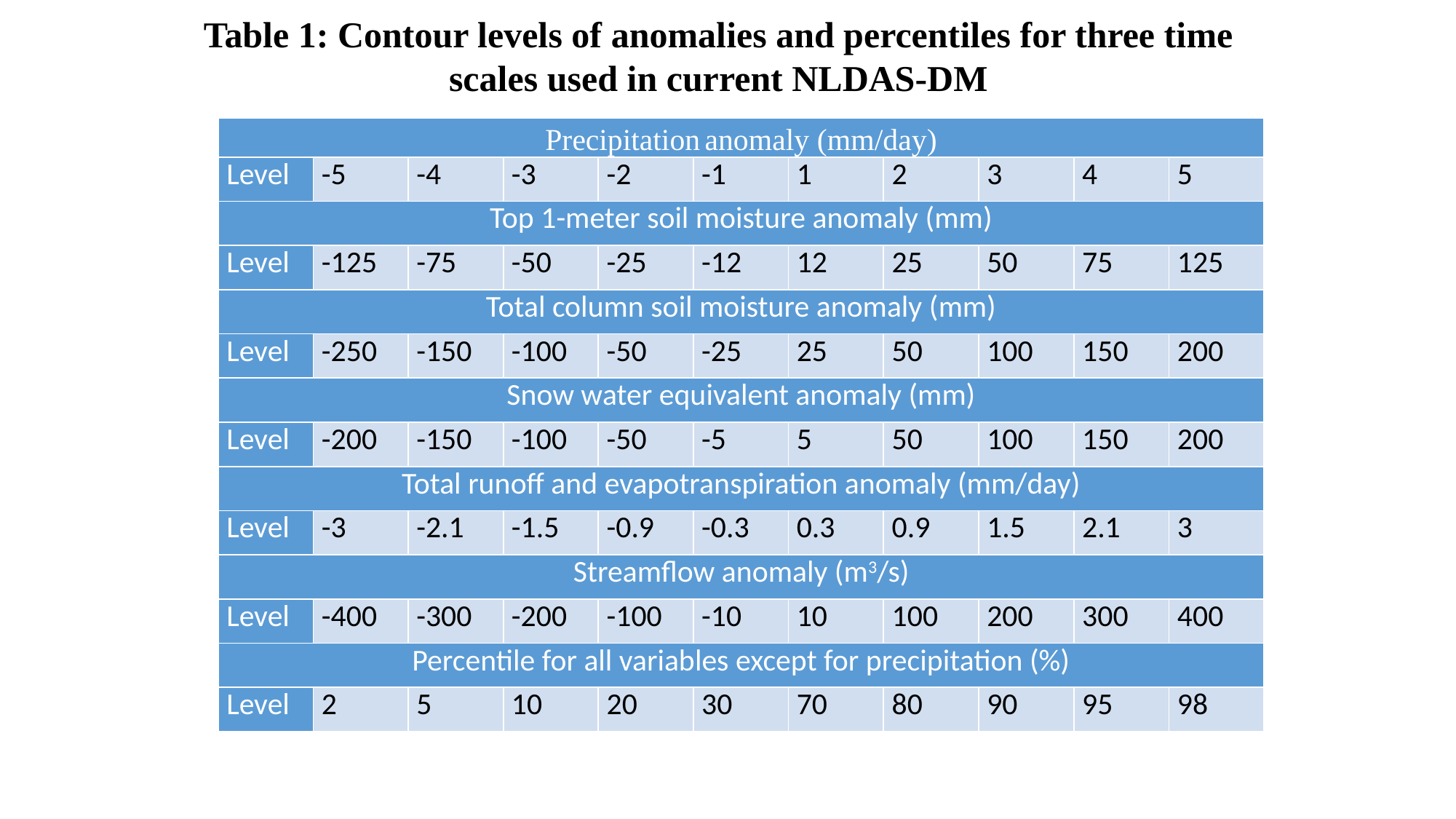

Table 1: Contour levels of anomalies and percentiles for three time scales used in current NLDAS-DM

| Precipitation anomaly (mm/day) |  |  |  |  |  |  |  |  |  |  |
| --- | --- | --- | --- | --- | --- | --- | --- | --- | --- | --- |
| Level | -5 | -4 | -3 | -2 | -1 | 1 | 2 | 3 | 4 | 5 |
| Top 1-meter soil moisture anomaly (mm) |  |  |  |  |  |  |  |  |  |  |
| Level | -125 | -75 | -50 | -25 | -12 | 12 | 25 | 50 | 75 | 125 |
| Total column soil moisture anomaly (mm) |  |  |  |  |  |  |  |  |  |  |
| Level | -250 | -150 | -100 | -50 | -25 | 25 | 50 | 100 | 150 | 200 |
| Snow water equivalent anomaly (mm) |  |  |  |  |  |  |  |  |  |  |
| Level | -200 | -150 | -100 | -50 | -5 | 5 | 50 | 100 | 150 | 200 |
| Total runoff and evapotranspiration anomaly (mm/day) |  |  |  |  |  |  |  |  |  |  |
| Level | -3 | -2.1 | -1.5 | -0.9 | -0.3 | 0.3 | 0.9 | 1.5 | 2.1 | 3 |
| Streamflow anomaly (m3/s) |  |  |  |  |  |  |  |  |  |  |
| Level | -400 | -300 | -200 | -100 | -10 | 10 | 100 | 200 | 300 | 400 |
| Percentile for all variables except for precipitation (%) |  |  |  |  |  |  |  |  |  |  |
| Level | 2 | 5 | 10 | 20 | 30 | 70 | 80 | 90 | 95 | 98 |